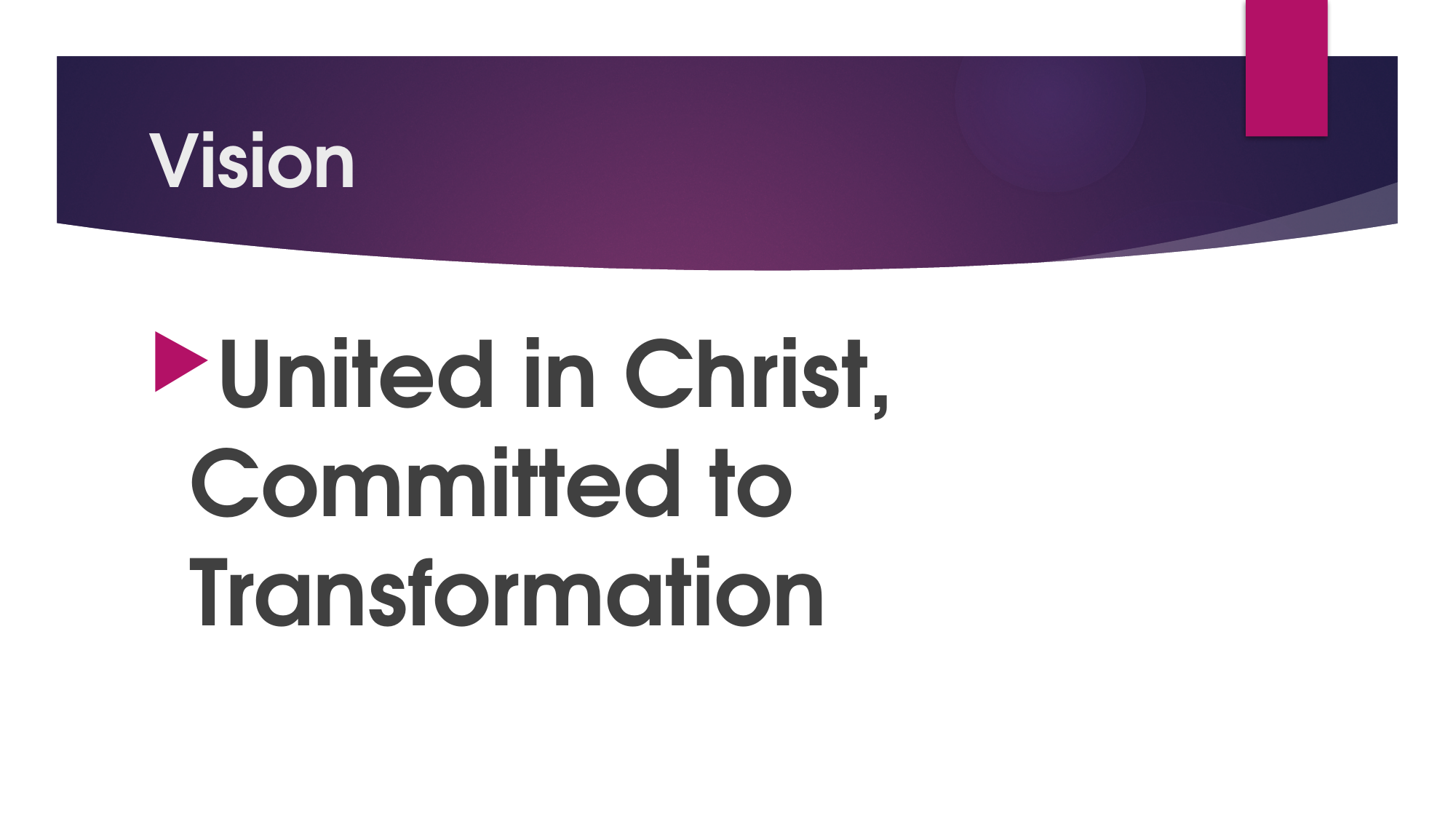

# Vision
United in Christ, Committed to Transformation